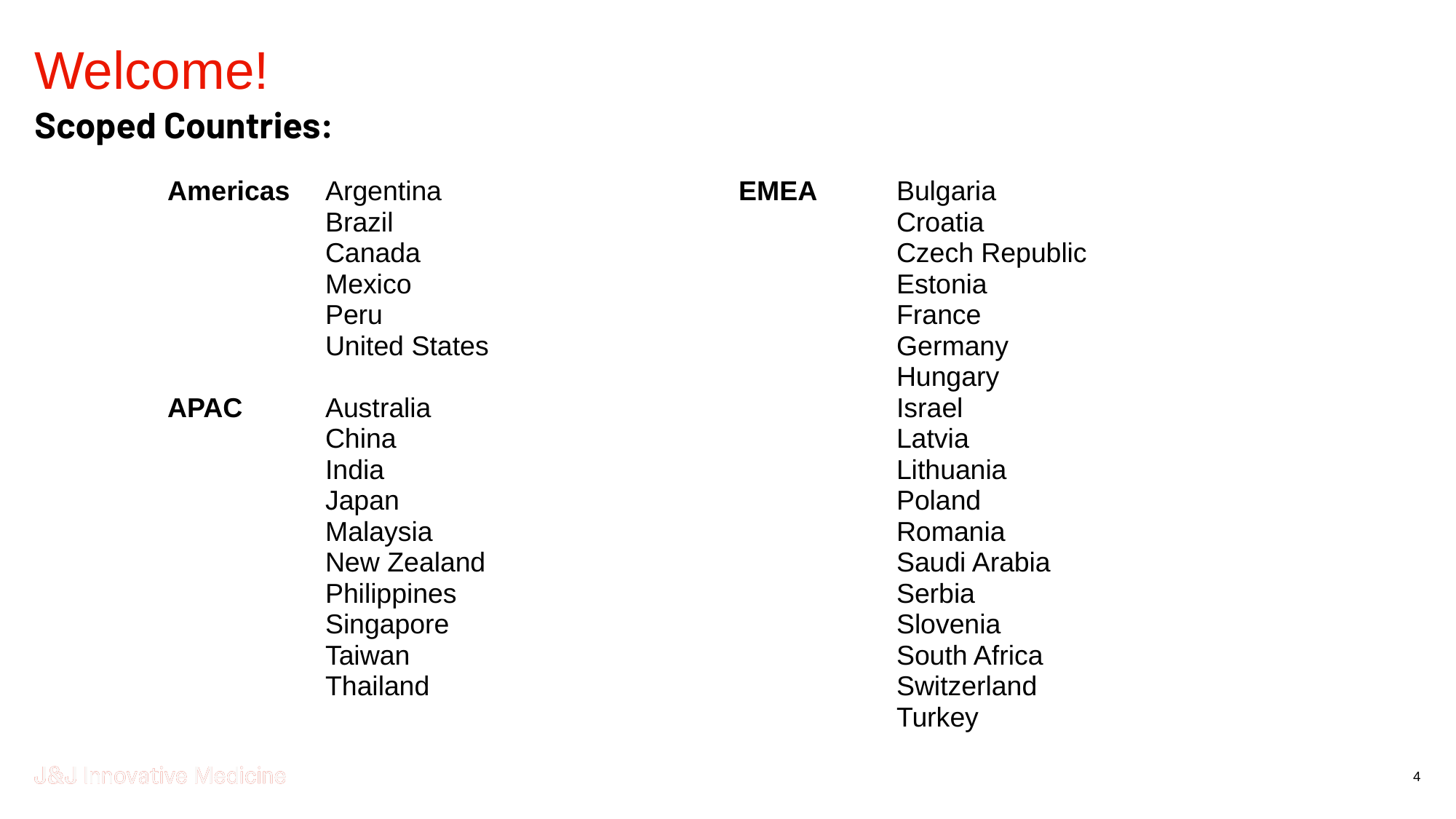

# Welcome!
Scoped Countries:
| Americas | Argentina​ |
| --- | --- |
|  | Brazil​ |
|  | Canada​ |
|  | Mexico​ |
|  | Peru​ |
|  | United States |
|  |  |
| APAC | Australia​ |
|  | China​ |
|  | India​ |
|  | Japan​ |
|  | Malaysia​ |
|  | New Zealand​ |
|  | Philippines​ |
|  | Singapore​ |
|  | Taiwan​ |
|  | Thailand​ |
| EMEA | Bulgaria |
| --- | --- |
|  | Croatia​ |
|  | Czech​ Republic |
|  | Estonia​ |
|  | France |
|  | Germany |
|  | Hungary​ |
|  | Israel​ |
|  | Latvia​ |
|  | Lithuania​ |
|  | Poland​ |
|  | Romania​ |
|  | Saudi Arabia​ |
|  | Serbia​ |
|  | Slovenia​ |
|  | South Africa​ |
|  | Switzerland​ |
|  | Turkey​ |
4